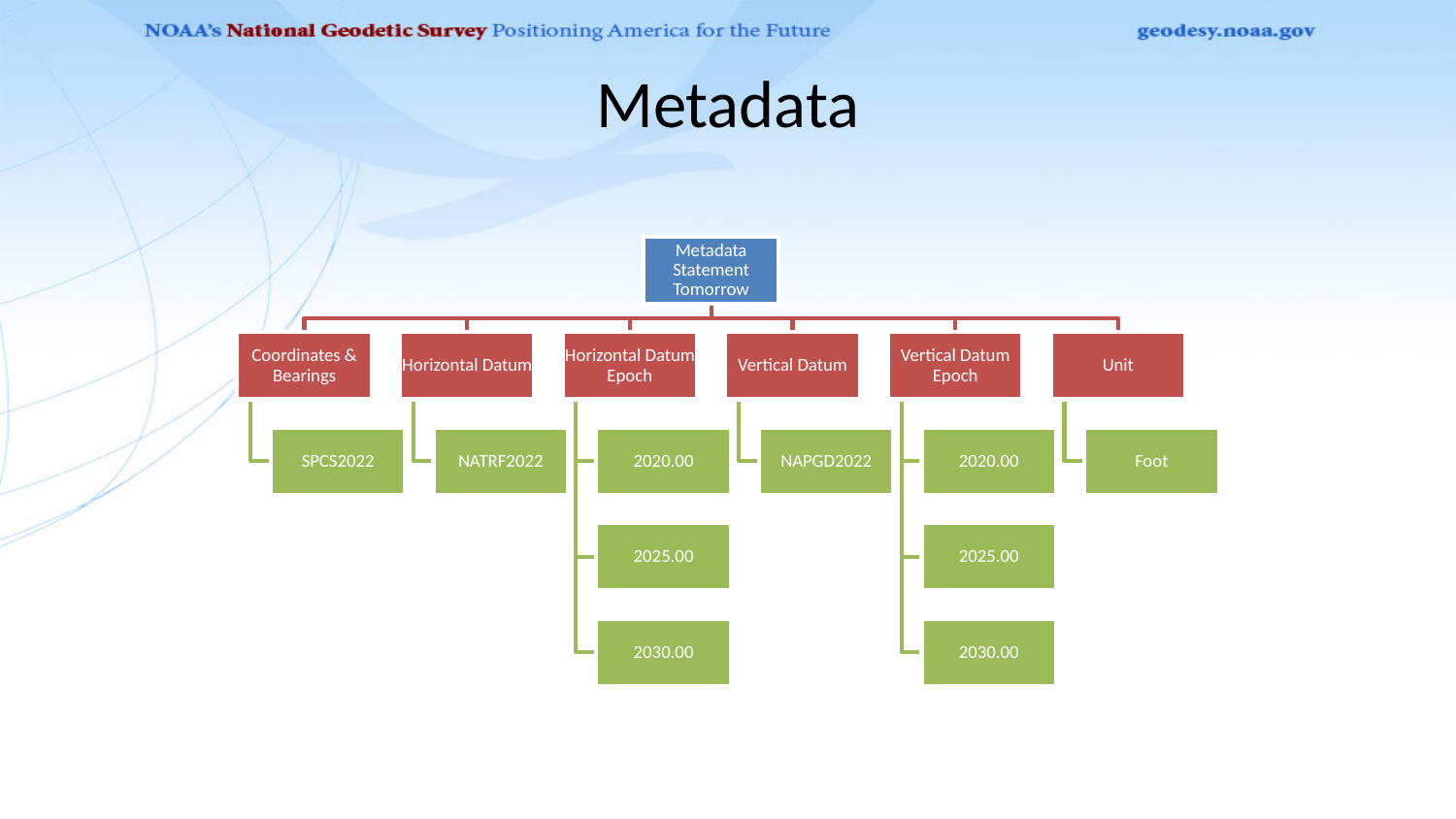

# Metadata
Metadata Statement Tomorrow
Coordinates & Bearings
SPCS2022
Horizontal Datum
NATRF2022
Horizontal Datum Epoch
2020.00
2025.00
2030.00
Vertical Datum
NAPGD2022
Vertical Datum Epoch
2020.00
2025.00
2030.00
Unit
Foot